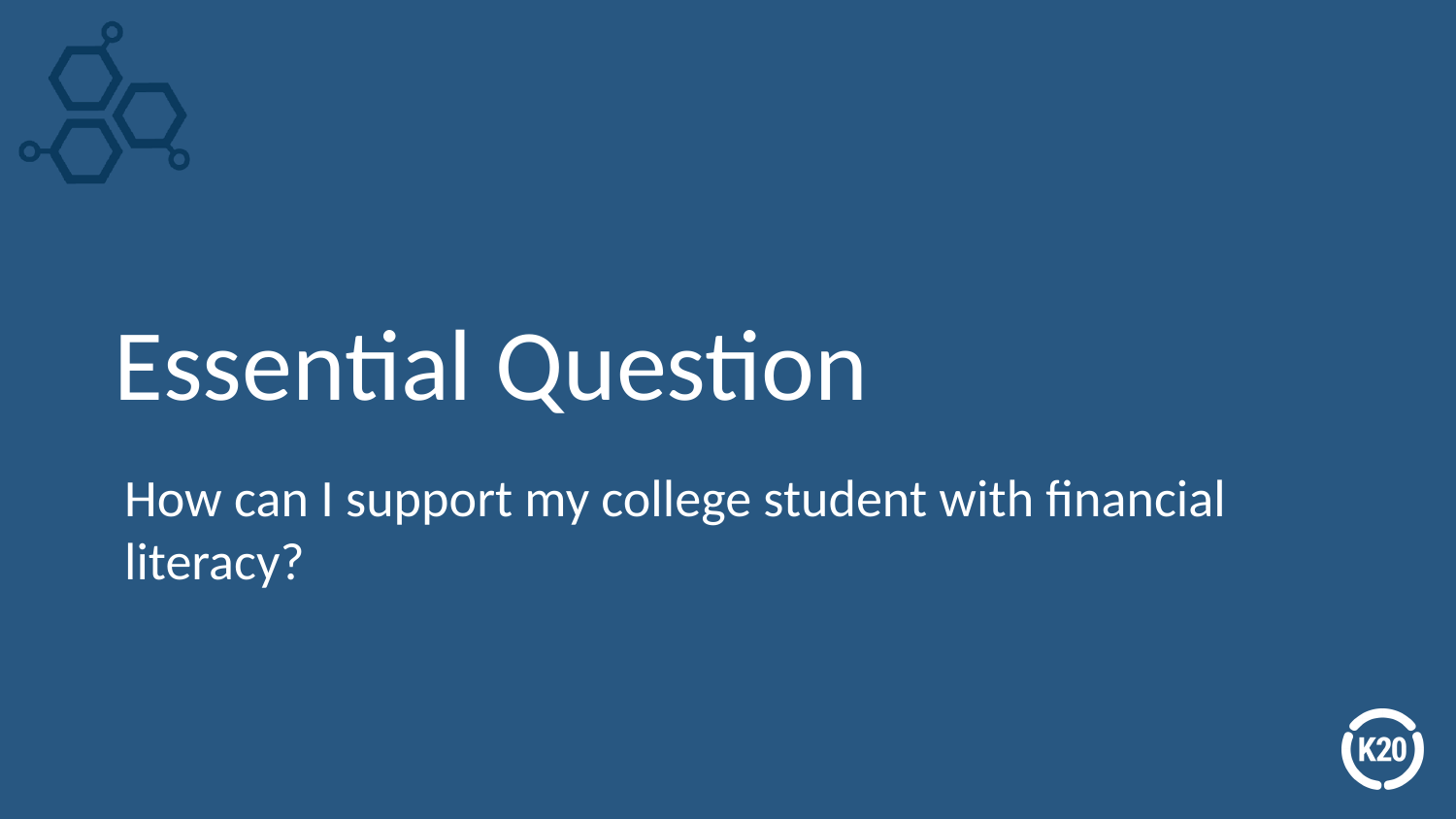

# Essential Question
How can I support my college student with financial literacy?